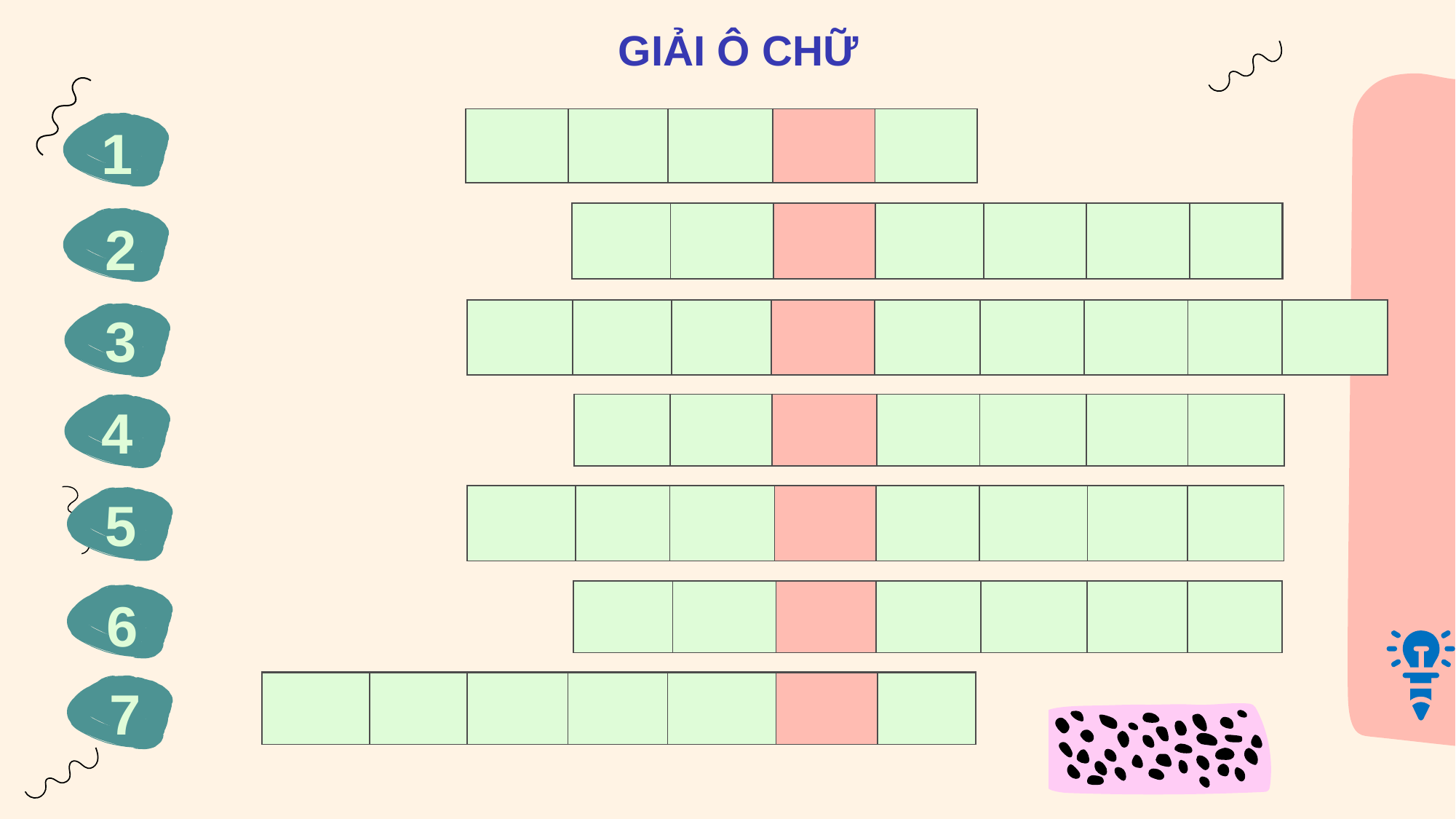

# GIẢI Ô CHỮ
1
| B | A | N | B | E |
| --- | --- | --- | --- | --- |
|  |  |  |  |  |
| --- | --- | --- | --- | --- |

2
|  |  |  |  |  |  |  |
| --- | --- | --- | --- | --- | --- | --- |
| G | I | A | D | I | N | H |
| --- | --- | --- | --- | --- | --- | --- |

3
| S | I | E | N | G | N | A | N | G |
| --- | --- | --- | --- | --- | --- | --- | --- | --- |
|  |  |  |  |  |  |  |  |  |
| --- | --- | --- | --- | --- | --- | --- | --- | --- |

4
| S | O | T | H | I | C | H |
| --- | --- | --- | --- | --- | --- | --- |
|  |  |  |  |  |  |  |
| --- | --- | --- | --- | --- | --- | --- |

5
| H | A | N | H | P | H | U | C |
| --- | --- | --- | --- | --- | --- | --- | --- |
|  |  |  |  |  |  |  |  |
| --- | --- | --- | --- | --- | --- | --- | --- |

6
| D | O | A | N | K | E | T |
| --- | --- | --- | --- | --- | --- | --- |
|  |  |  |  |  |  |  |
| --- | --- | --- | --- | --- | --- | --- |

7
| L | A | O | D | O | N | G |
| --- | --- | --- | --- | --- | --- | --- |
|  |  |  |  |  |  |  |
| --- | --- | --- | --- | --- | --- | --- |